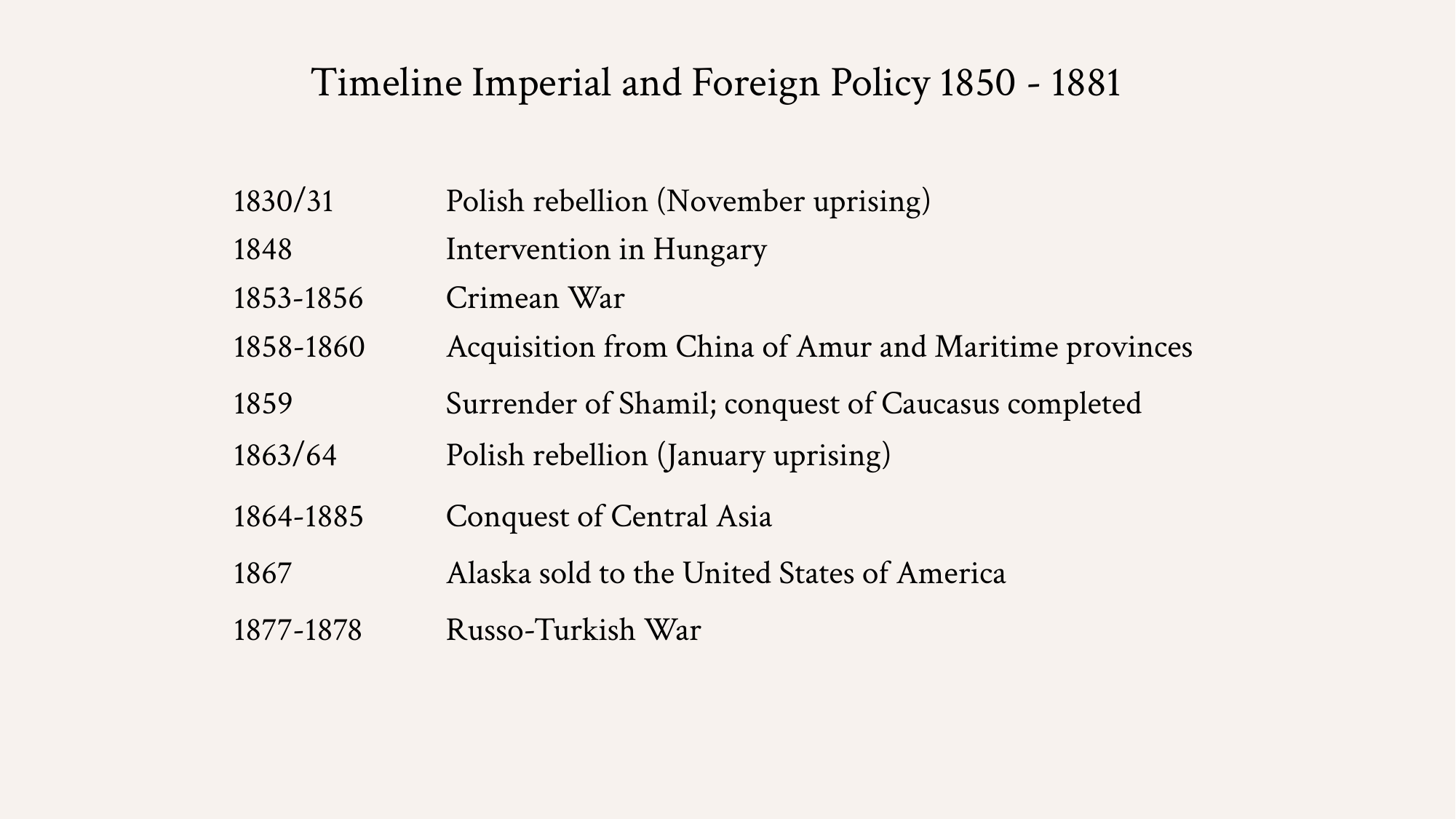

Timeline Imperial and Foreign Policy 1850 - 1881
| 1830/31 | Polish rebellion (November uprising) |
| --- | --- |
| 1848 | Intervention in Hungary |
| 1853-1856 | Crimean War |
| 1858-1860 | Acquisition from China of Amur and Maritime provinces |
| 1859 | Surrender of Shamil; conquest of Caucasus completed |
| 1863/64 | Polish rebellion (January uprising) |
| 1864-1885 | Conquest of Central Asia |
| 1867 | Alaska sold to the United States of America |
| 1877-1878 | Russo-Turkish War |